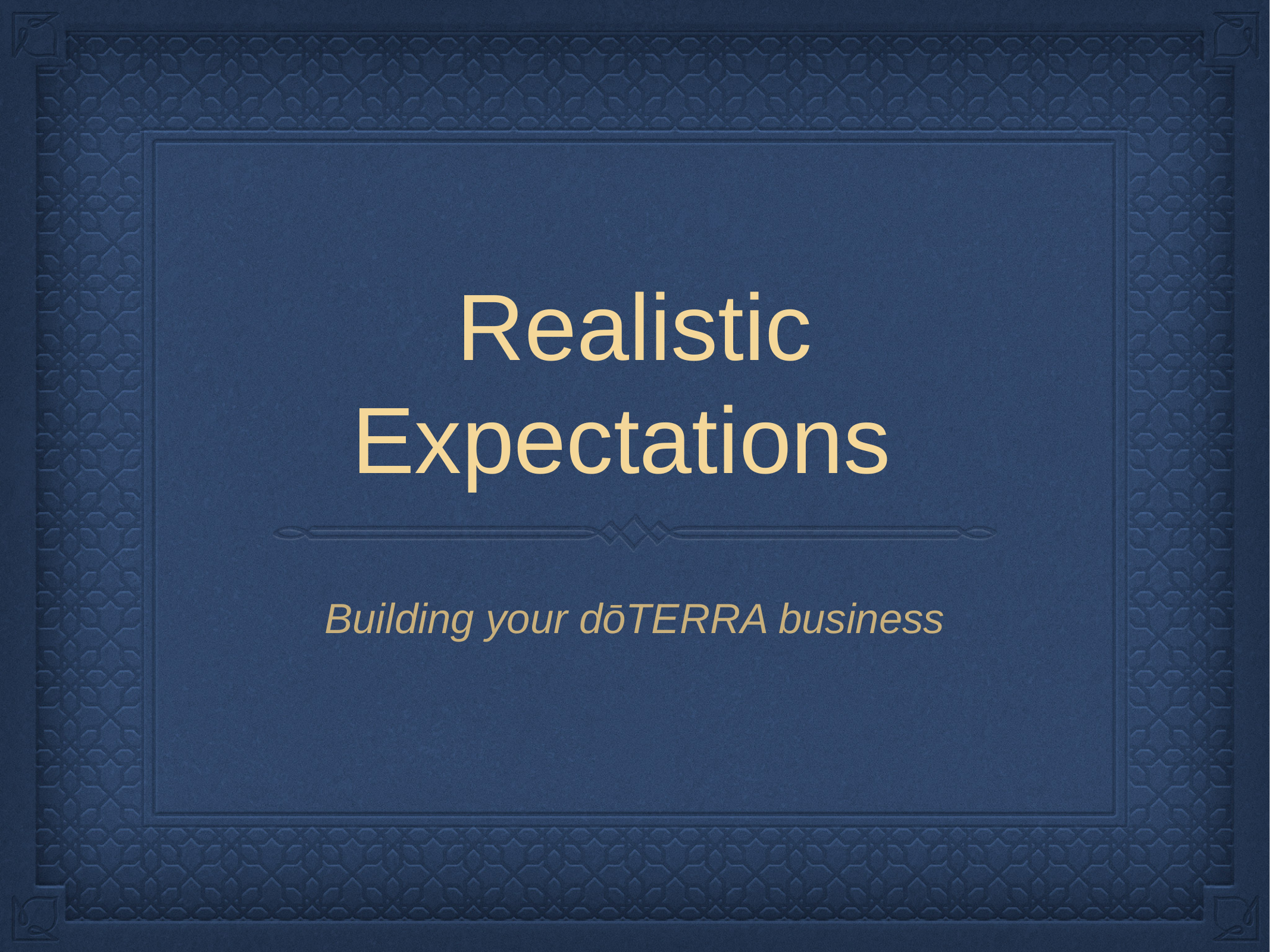

# Realistic Expectations
Building your dōTERRA business